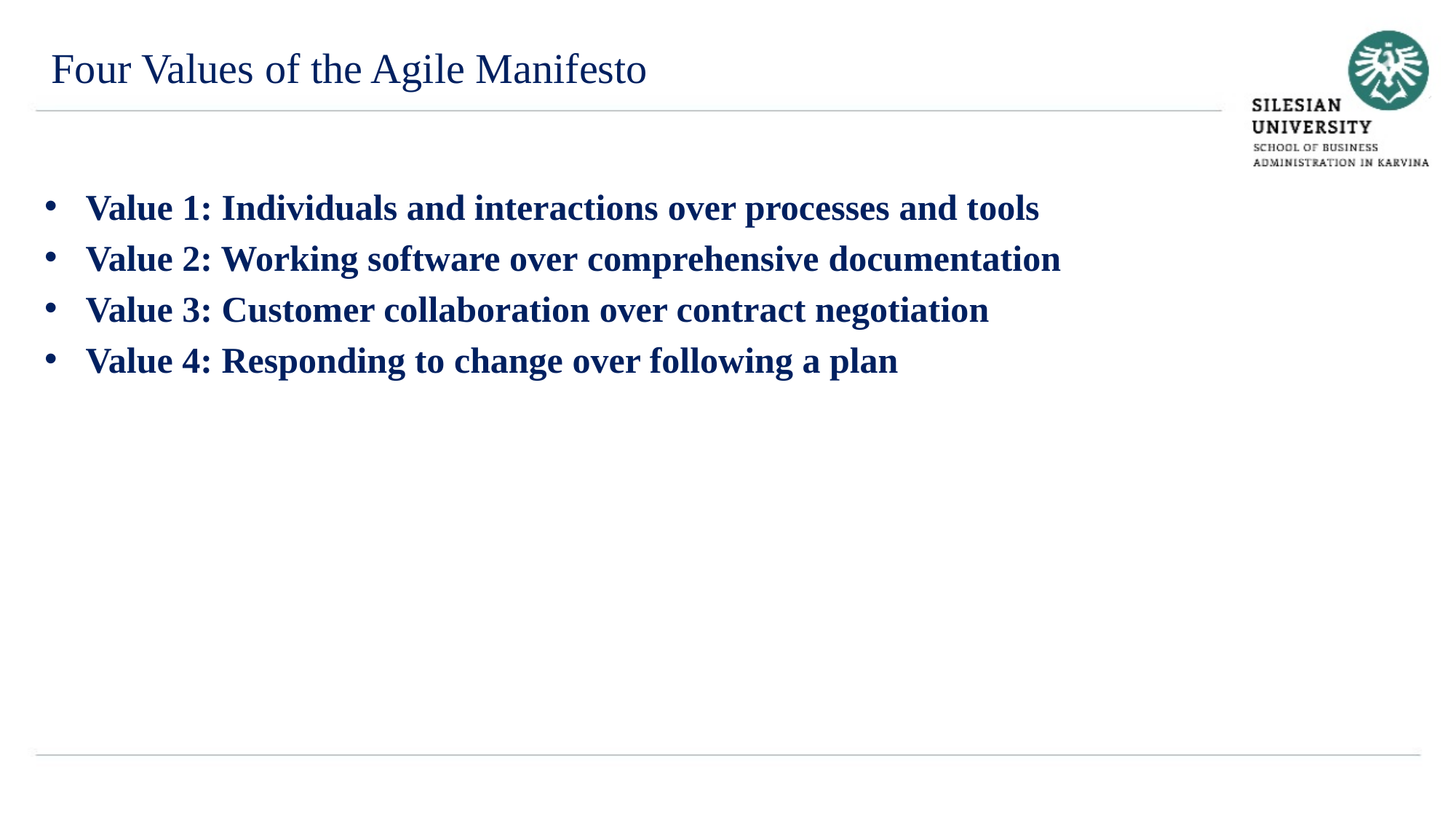

Four Values of the Agile Manifesto
Value 1: Individuals and interactions over processes and tools
Value 2: Working software over comprehensive documentation
Value 3: Customer collaboration over contract negotiation
Value 4: Responding to change over following a plan